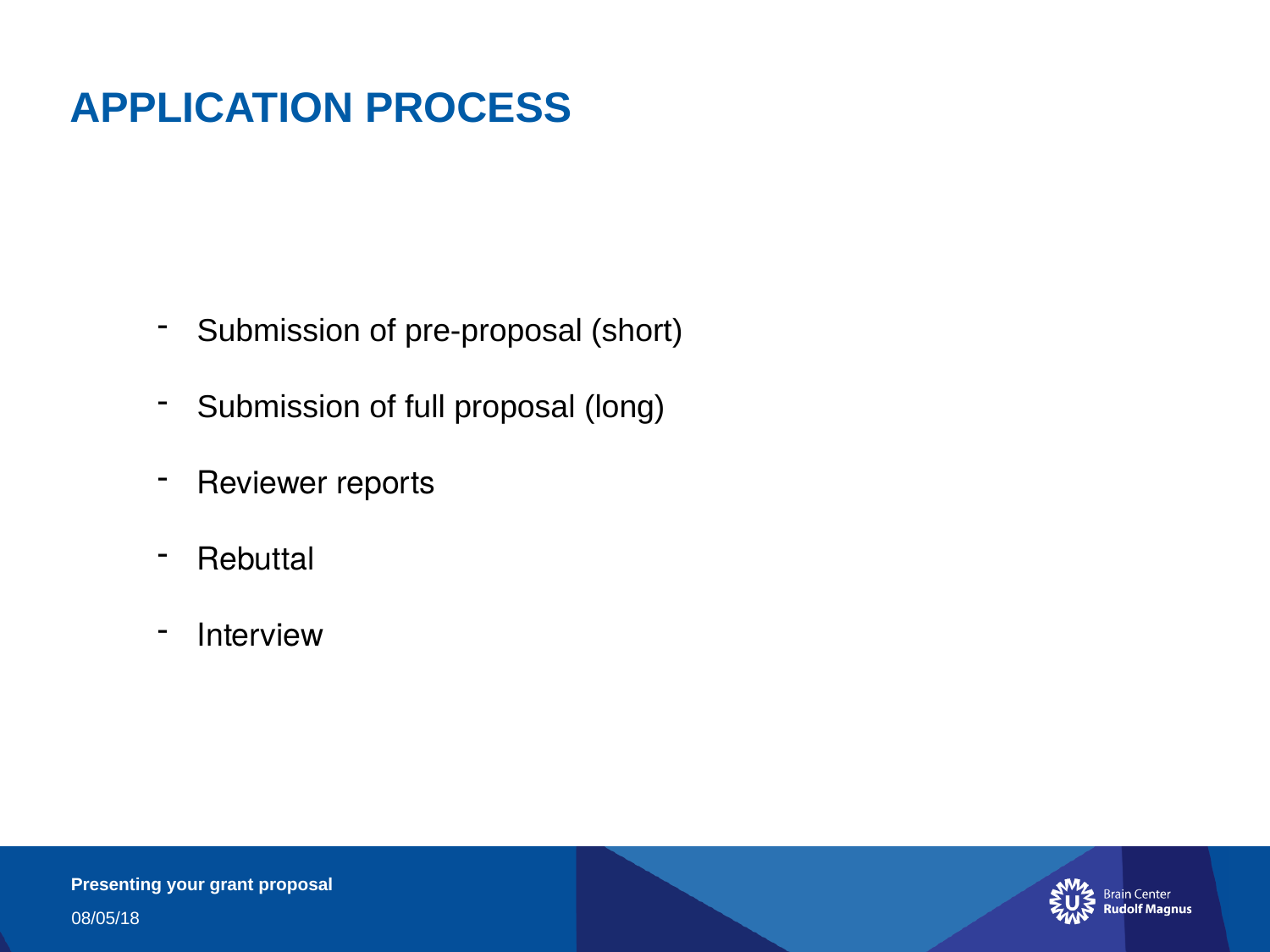

APPLICATION PROCESS

Submission of pre-proposal (short)

Submission of full proposal (long)

Reviewer reports

Rebuttal

Interview

Presenting your grant proposal
08/05/18